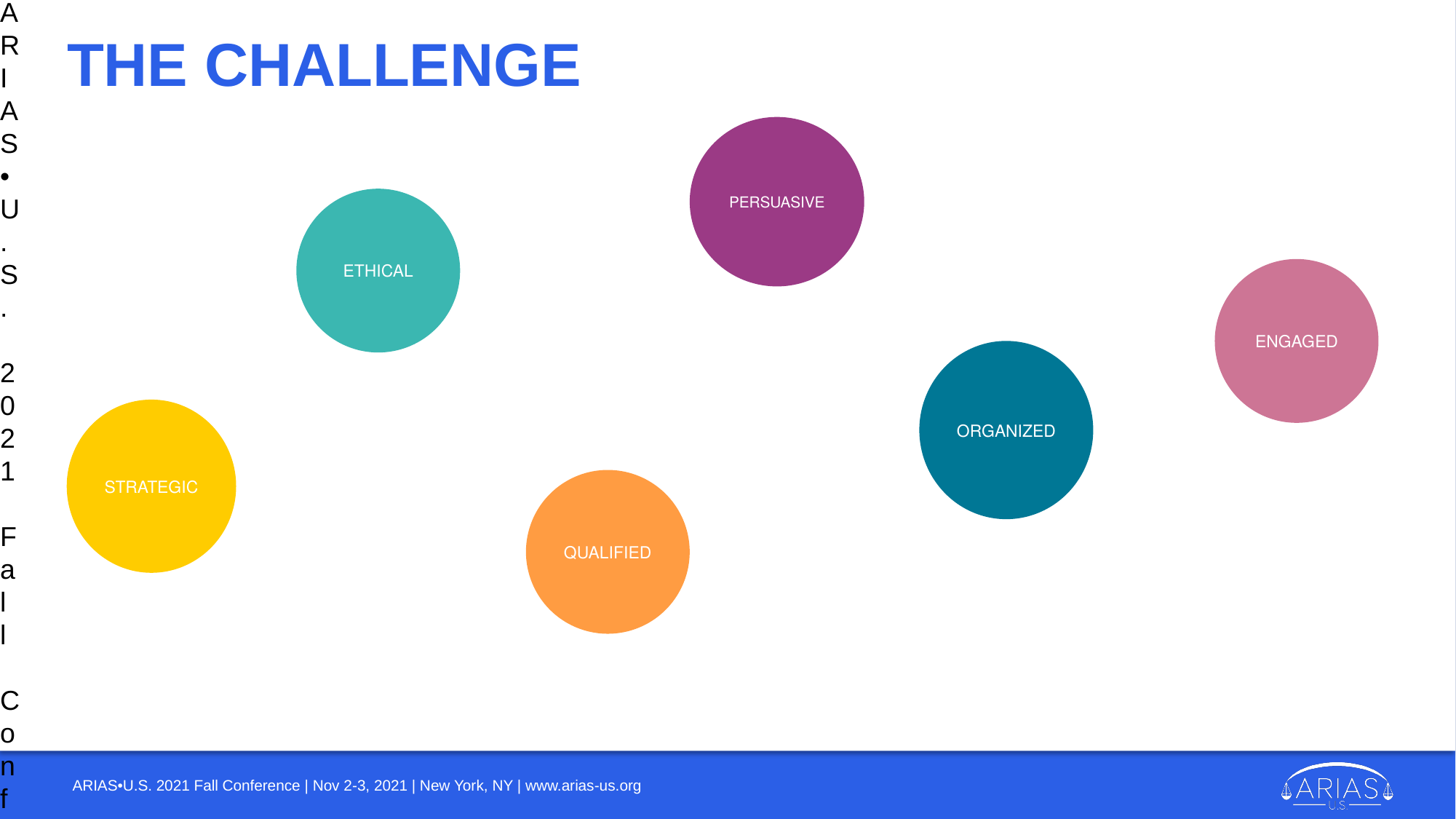

ARIAS•U.S. 2021 Fall Conference | Nov 2-3, 2021 | New York, NY | www.arias-us.org
THE CHALLENGE
PERSUASIVE
ETHICAL
ENGAGED
ORGANIZED
STRATEGIC

QUALIFIED
ARIAS•U.S. 2021 Fall Conference | Nov 2-3, 2021 | New York, NY | www.arias-us.org